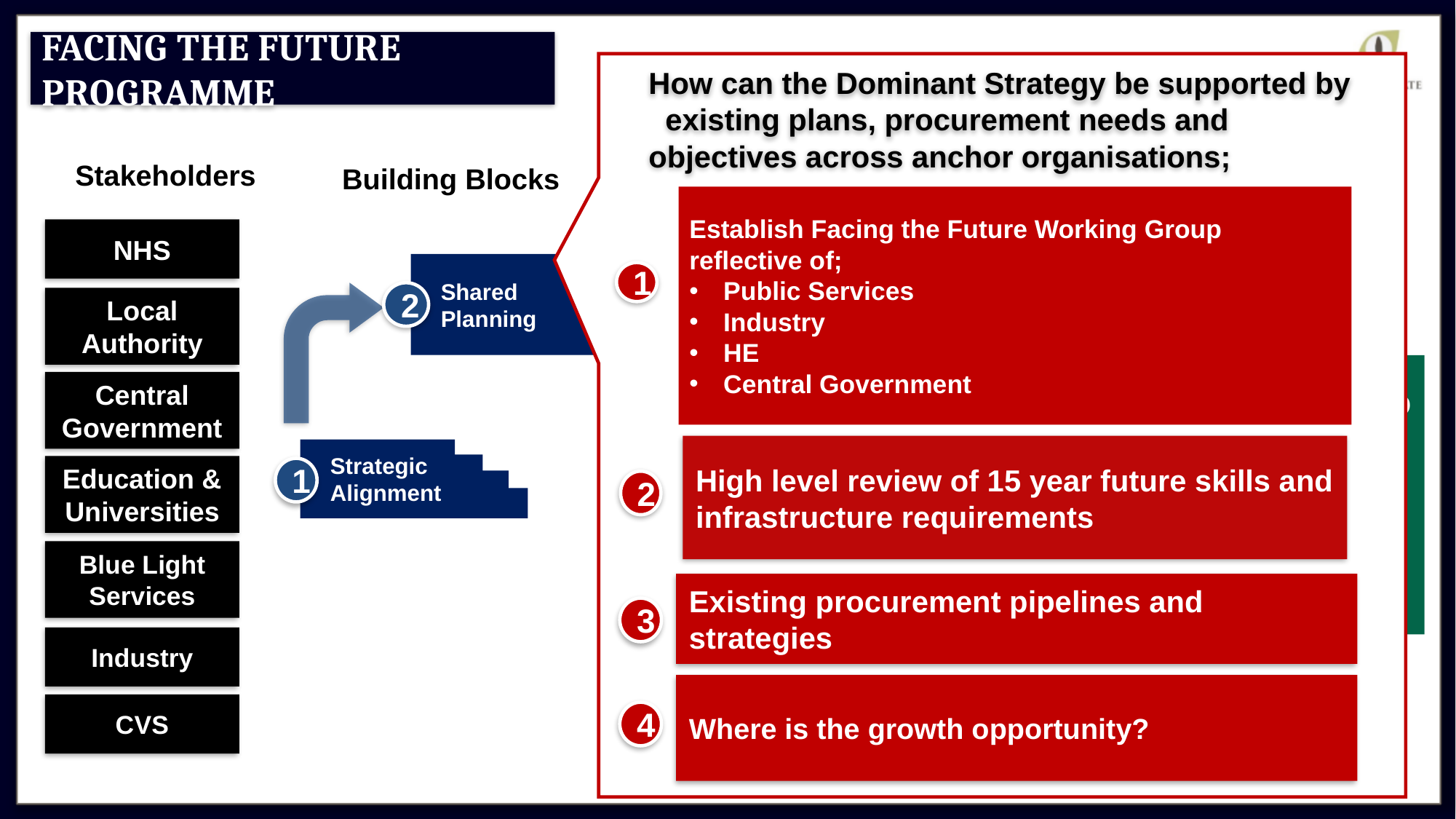

How can the Dominant Strategy be supported by   existing plans, procurement needs and objectives across anchor organisations;
Stakeholders
The Goal
Building Blocks
Aims
Challenges
Establish Facing the Future Working Group reflective of;
Public Services
Industry
HE
Central Government
1
NHS
Shared
Planning

2
Local Authority
?
Place-based approach that delivers Local Growth
Central Government
?
High level review of 15 year future skills and infrastructure requirements
2

Strategic Alignment
1
Agree Dominant Strategy
Education & Universities
Blue Light Services
?
Existing procurement pipelines and strategies
3
Industry
?
Where is the growth opportunity?
4
CVS